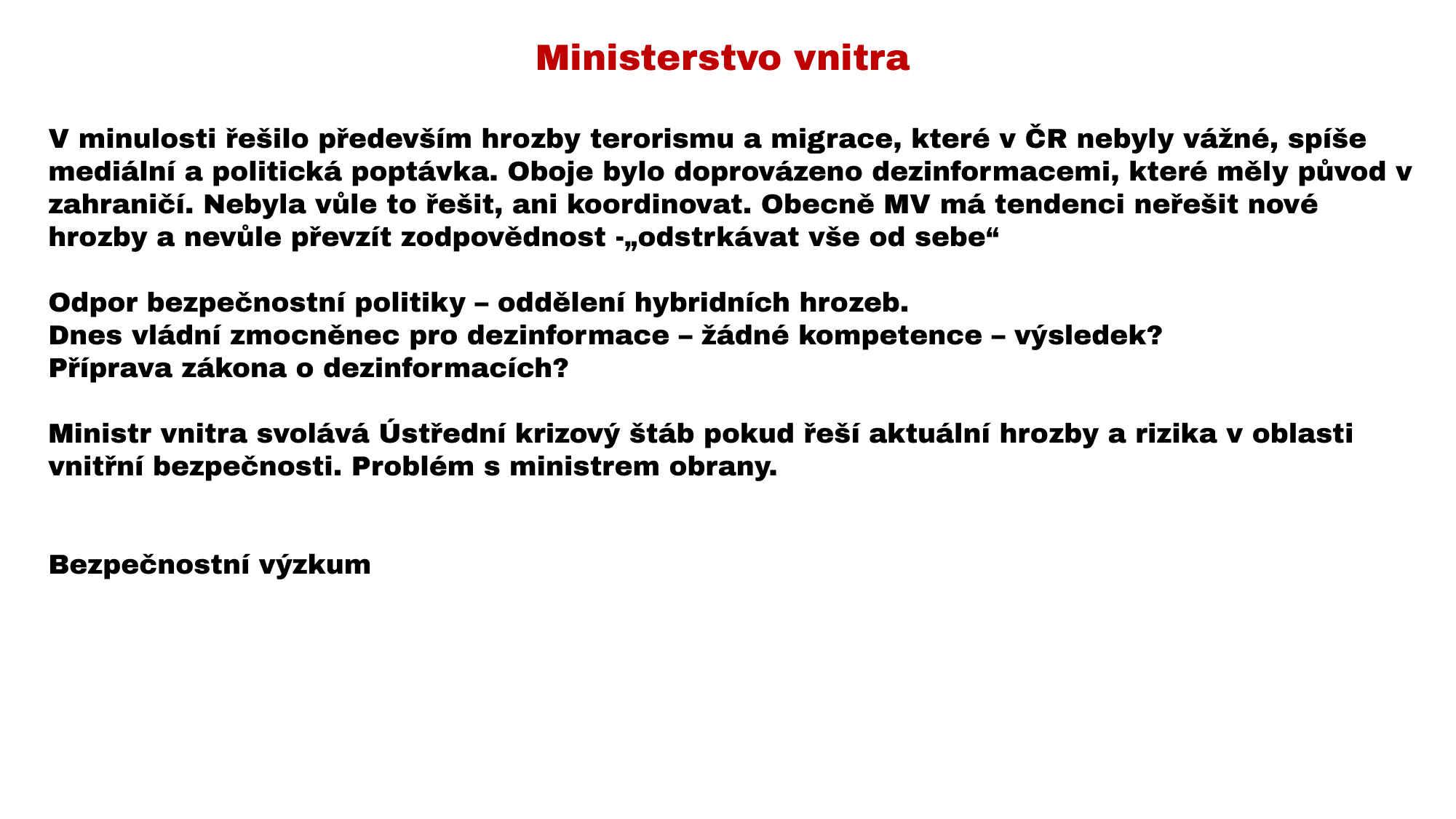

Ministerstvo vnitra

V minulosti řešilo především hrozby terorismu a migrace, které v ČR nebyly vážné, spíše      mediální a politická poptávka. Oboje bylo doprovázeno dezinformacemi, které měly původ v zahraničí. Nebyla vůle to řešit, ani koordinovat. Obecně MV má tendenci neřešit nové hrozby a nevůle převzít zodpovědnost -„odstrkávat vše od sebe“

Odpor bezpečnostní politiky – oddělení hybridních hrozeb.
Dnes vládní zmocněnec pro dezinformace – žádné kompetence – výsledek?
Příprava zákona o dezinformacích?

Ministr vnitra svolává Ústřední krizový štáb pokud řeší aktuální hrozby a rizika v oblasti vnitřní bezpečnosti. Problém s ministrem obrany.

Bezpečnostní výzkum